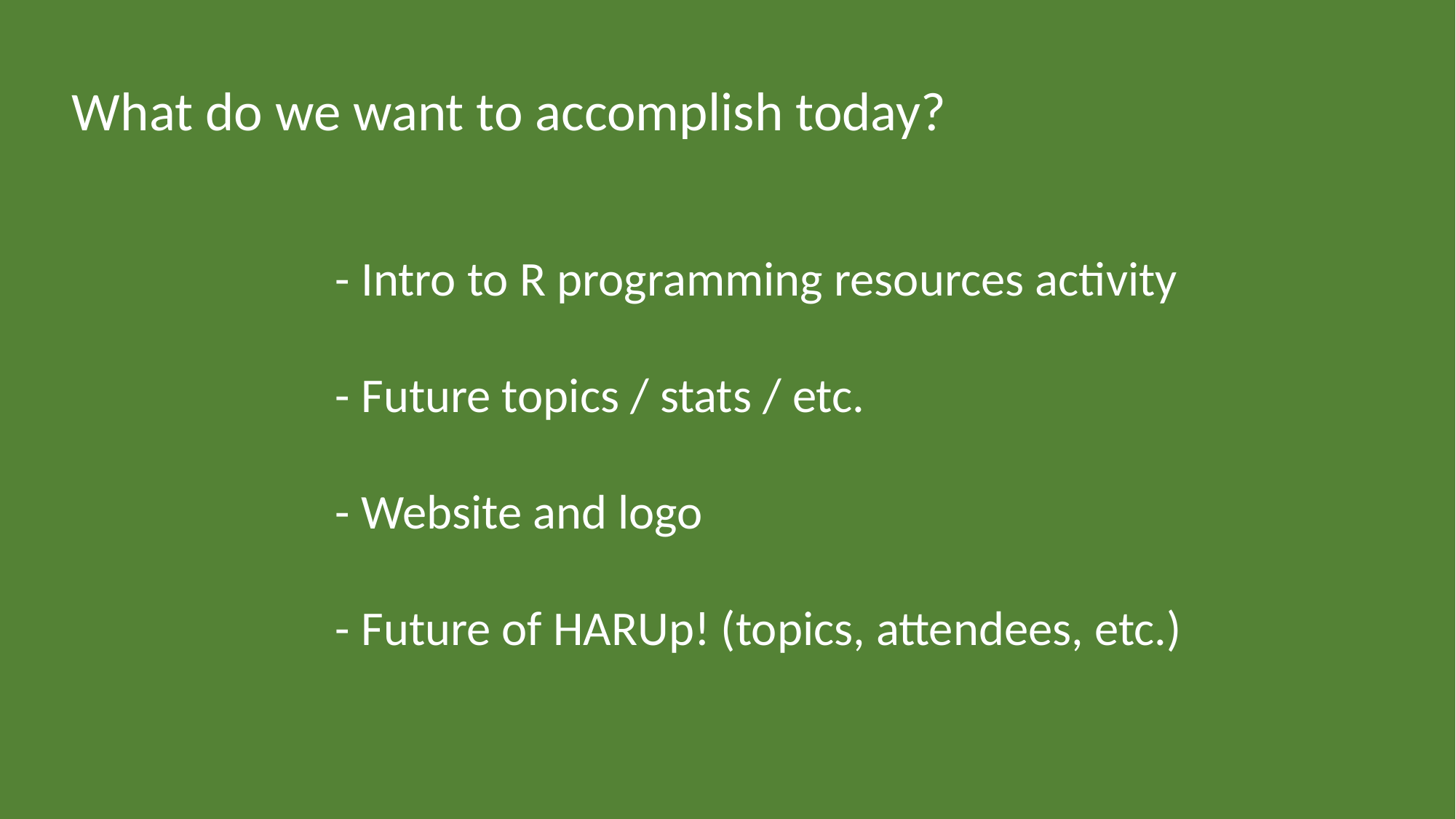

What do we want to accomplish today?
- Intro to R programming resources activity

- Future topics / stats / etc.

- Website and logo

- Future of HARUp! (topics, attendees, etc.)